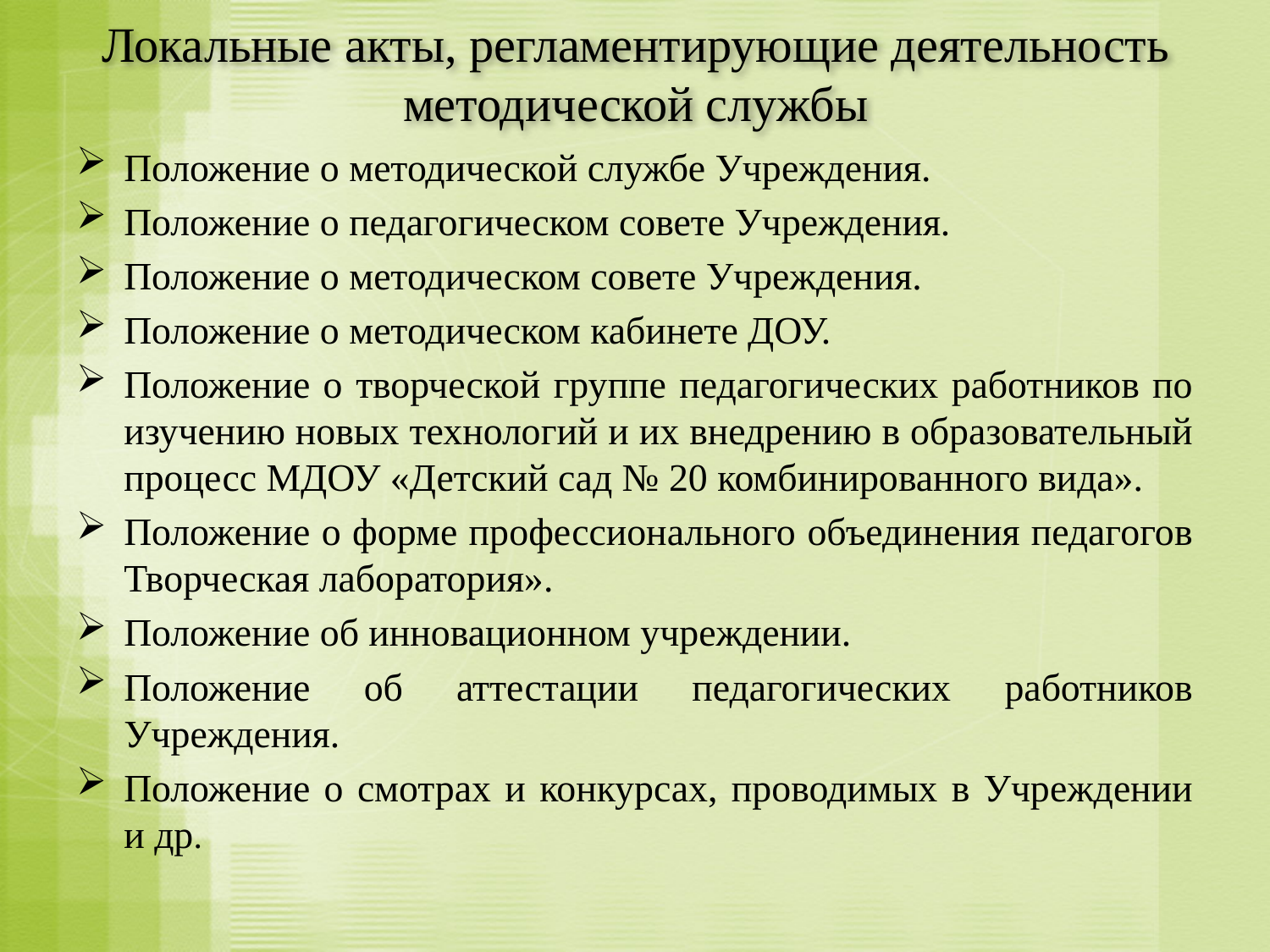

# Локальные акты, регламентирующие деятельность методической службы
Положение о методической службе Учреждения.
Положение о педагогическом совете Учреждения.
Положение о методическом совете Учреждения.
Положение о методическом кабинете ДОУ.
Положение о творческой группе педагогических работников по изучению новых технологий и их внедрению в образовательный процесс МДОУ «Детский сад № 20 комбинированного вида».
Положение о форме профессионального объединения педагогов Творческая лаборатория».
Положение об инновационном учреждении.
Положение об аттестации педагогических работников Учреждения.
Положение о смотрах и конкурсах, проводимых в Учреждении и др.